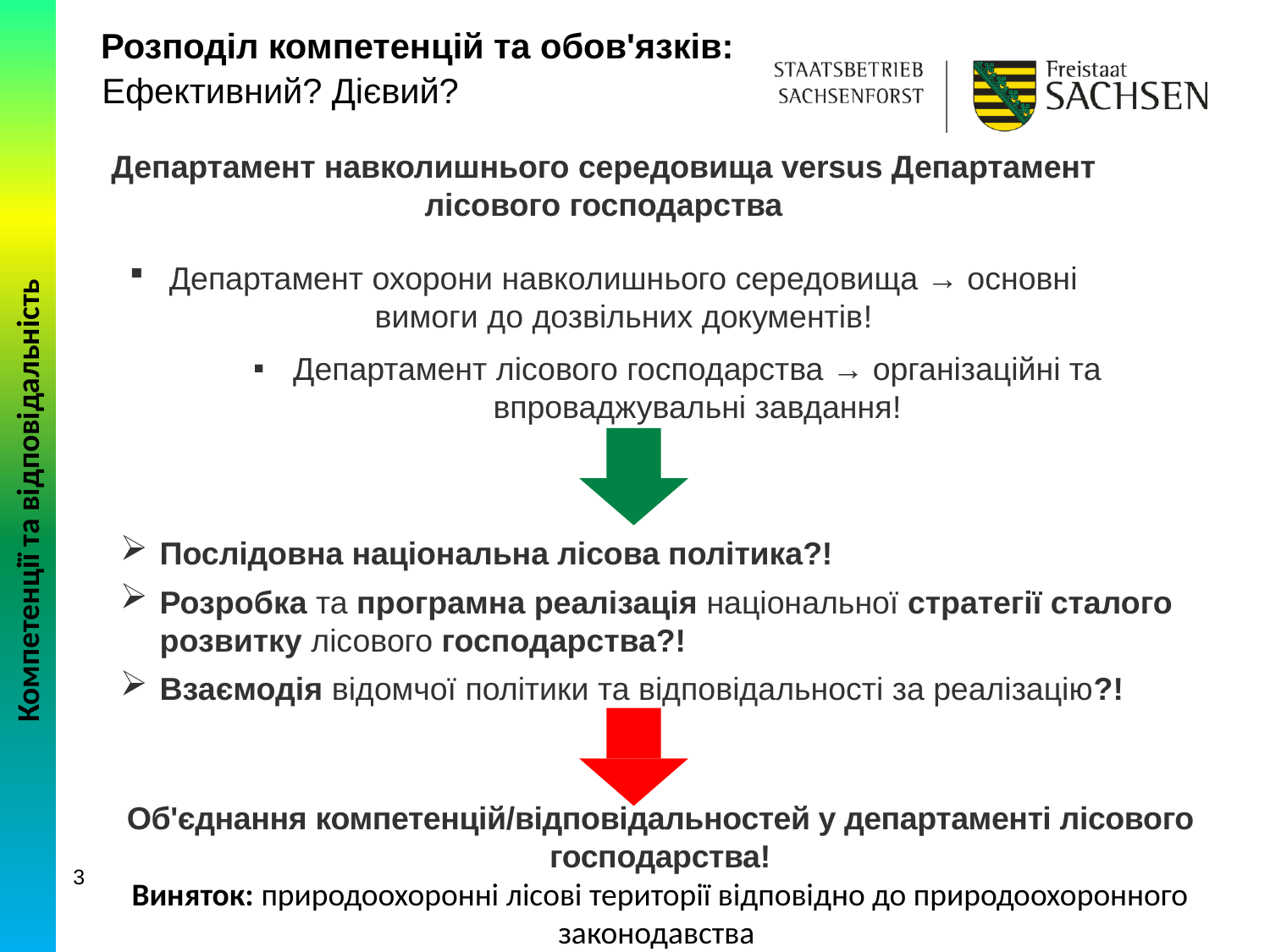

Розподіл компетенцій та обов'язків: Ефективний? Дієвий?
Департамент навколишнього середовища versus Департамент лісового господарства
Департамент охорони навколишнього середовища → основні вимоги до дозвільних документів!
Департамент лісового господарства → організаційні та впроваджувальні завдання!

Компетенції та відповідальність
Послідовна національна лісова політика?!
Розробка та програмна реалізація національної стратегії сталого розвитку лісового господарства?!
Взаємодія відомчої політики та відповідальності за реалізацію?!

Об'єднання компетенцій/відповідальностей у департаменті лісового господарства!
Виняток: природоохоронні лісові території відповідно до природоохоронного законодавства
3